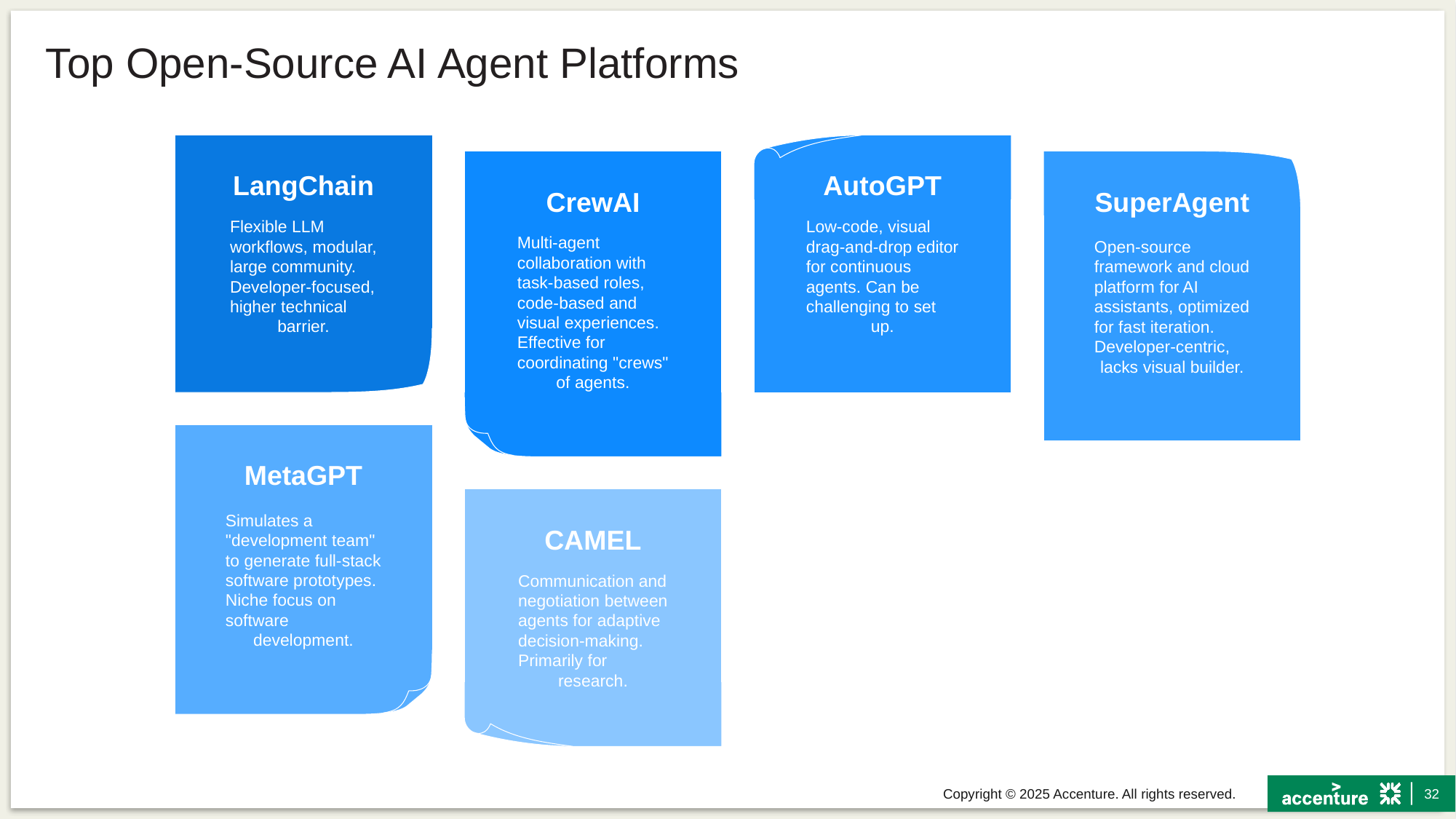

# Top Open-Source AI Agent Platforms

LangChain
AutoGPT
CrewAI
SuperAgent
Flexible LLM
workflows, modular,
large community.
Developer-focused,
higher technical
barrier.
Low-code, visual
drag-and-drop editor
for continuous
agents. Can be
challenging to set
up.
Multi-agent
collaboration with
task-based roles,
code-based and
visual experiences.
Effective for
coordinating "crews"
of agents.
Open-source
framework and cloud
platform for AI
assistants, optimized
for fast iteration.
Developer-centric,
lacks visual builder.

MetaGPT

Simulates a
"development team"
to generate full-stack
software prototypes.
Niche focus on
software
development.
CAMEL
Communication and
negotiation between
agents for adaptive
decision-making.
Primarily for
research.